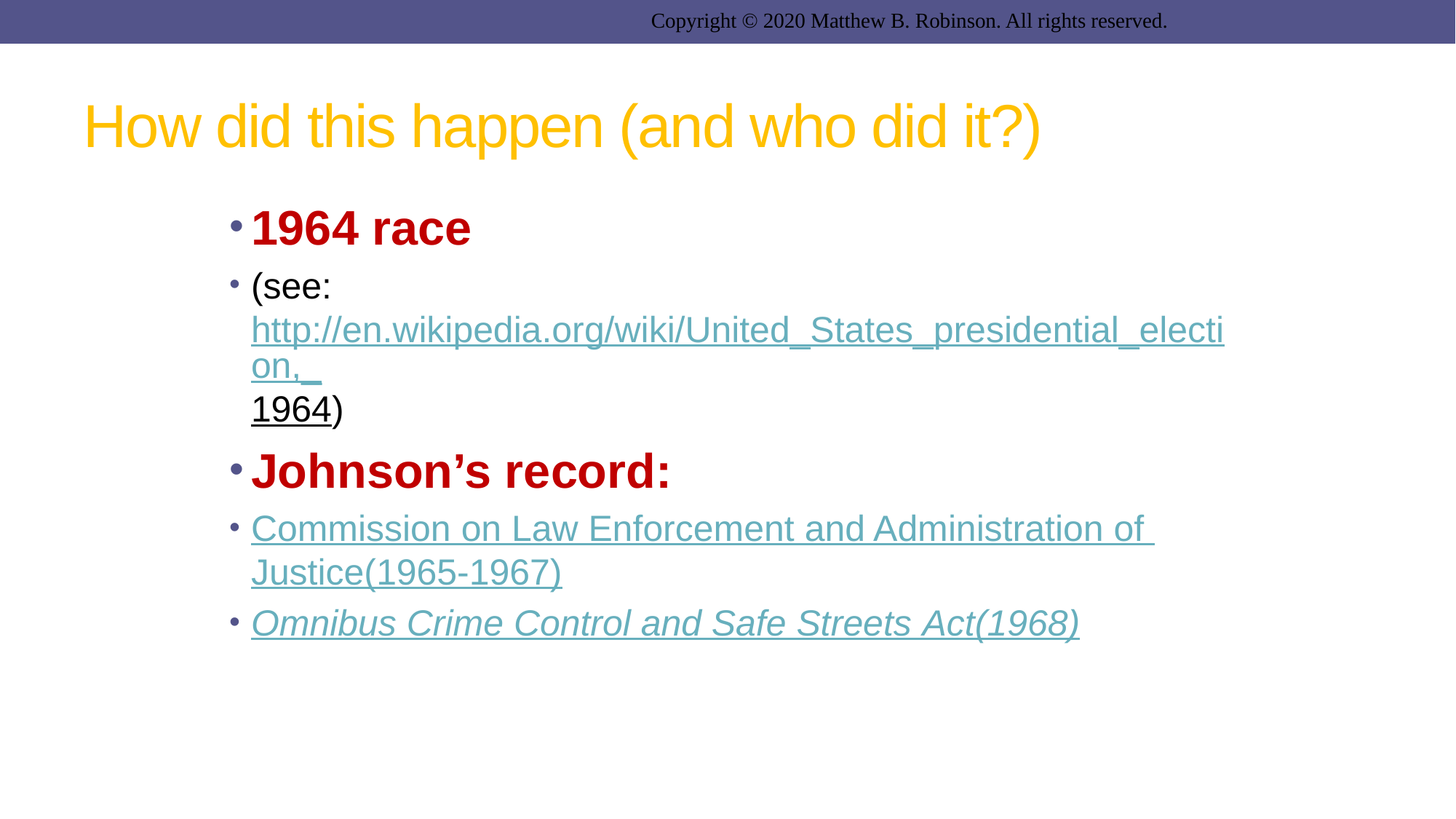

Copyright © 2020 Matthew B. Robinson. All rights reserved.
# How did this happen (and who did it?)
1964 race
(see: http://en.wikipedia.org/wiki/United_States_presidential_election,_1964)
Johnson’s record:
Commission on Law Enforcement and Administration of Justice(1965-1967)
Omnibus Crime Control and Safe Streets Act(1968)